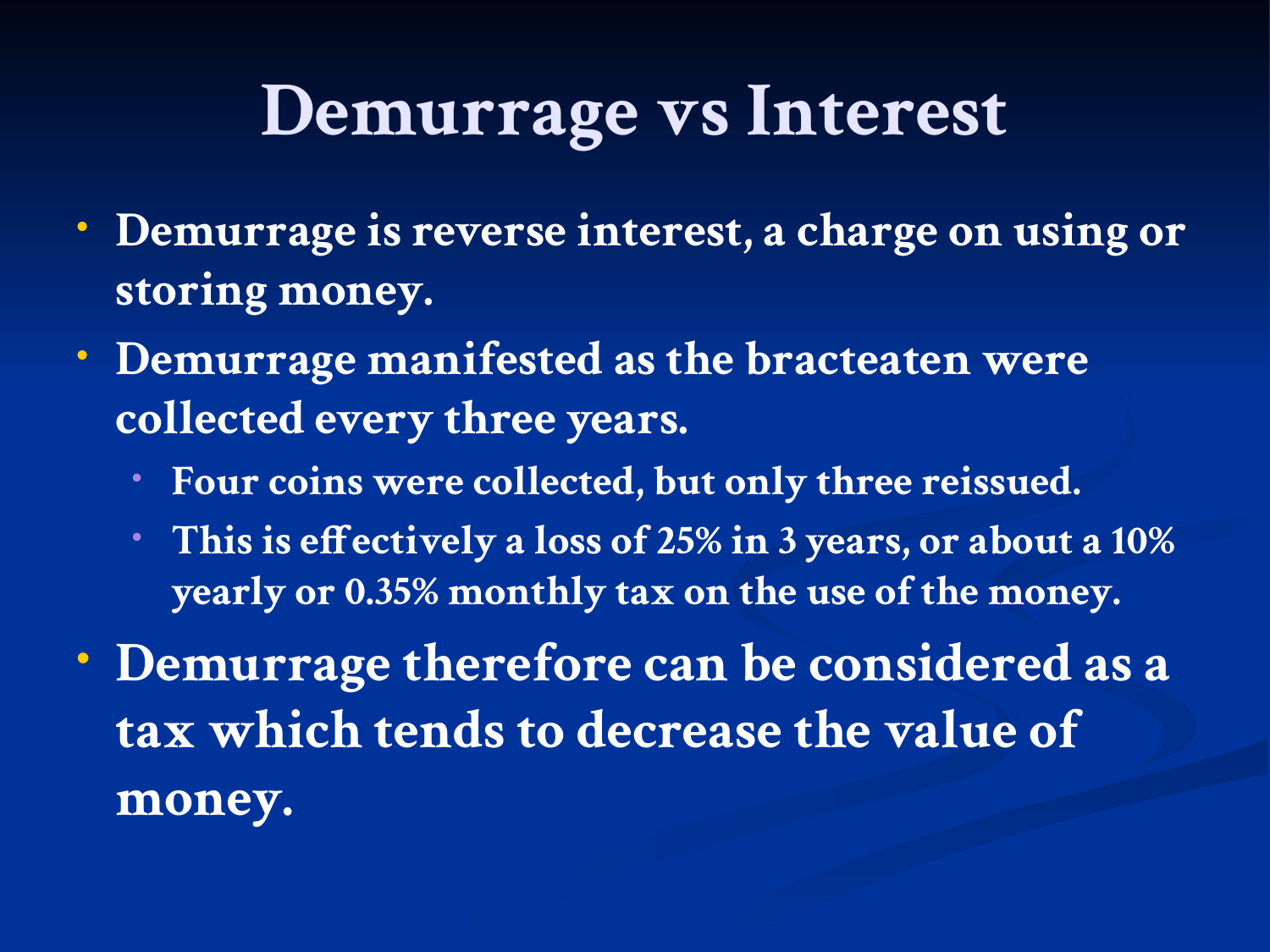

# Demurrage vs Interest
Demurrage is reverse interest, a charge on using or storing money.
Demurrage manifested as the bracteaten were collected every three years.
Four coins were collected, but only three reissued.
This is effectively a loss of 25% in 3 years, or about a 10% yearly or 0.35% monthly tax on the use of the money.
Demurrage therefore can be considered as a tax which tends to decrease the value of money.